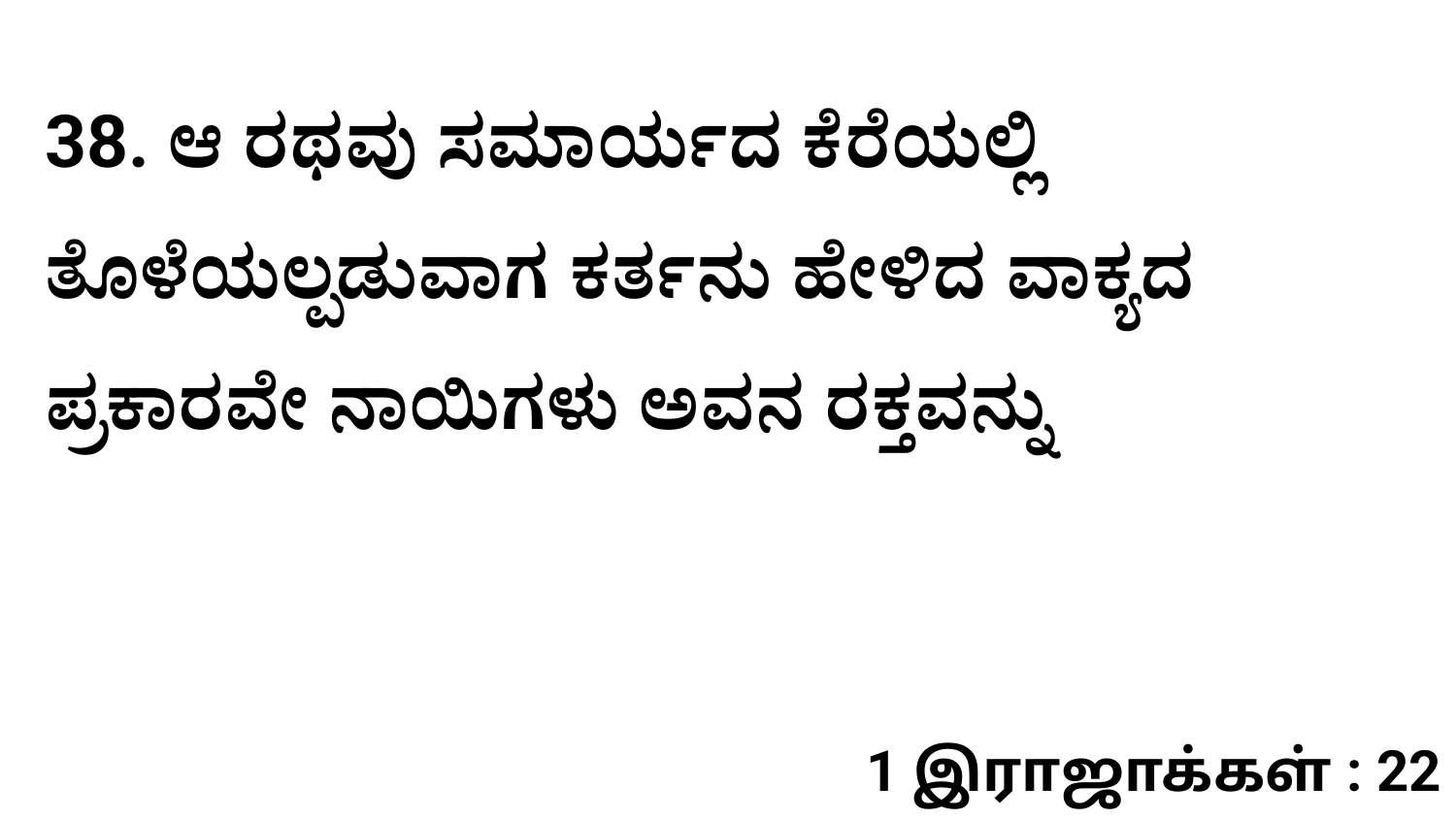

38. ಆ ರಥವು ಸಮಾರ್ಯದ ಕೆರೆಯಲ್ಲಿ ತೊಳೆಯಲ್ಪಡುವಾಗ ಕರ್ತನು ಹೇಳಿದ ವಾಕ್ಯದ ಪ್ರಕಾರವೇ ನಾಯಿಗಳು ಅವನ ರಕ್ತವನ್ನು
1 இராஜாக்கள் : 22